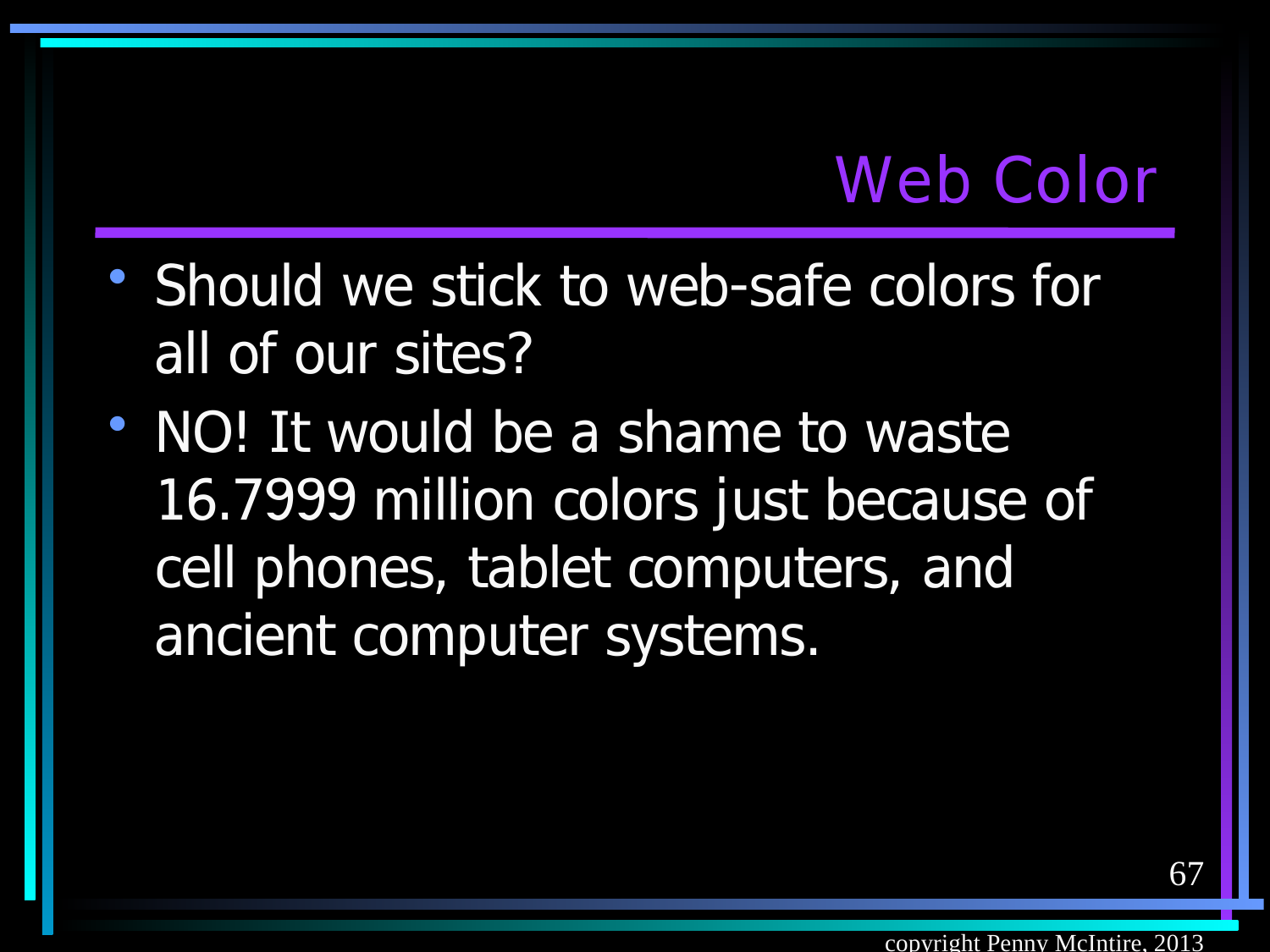

# Web Color
Should we stick to web-safe colors for all of our sites?
NO! It would be a shame to waste 16.7999 million colors just because of cell phones, tablet computers, and ancient computer systems.
67
copyright Penny McIntire, 2013